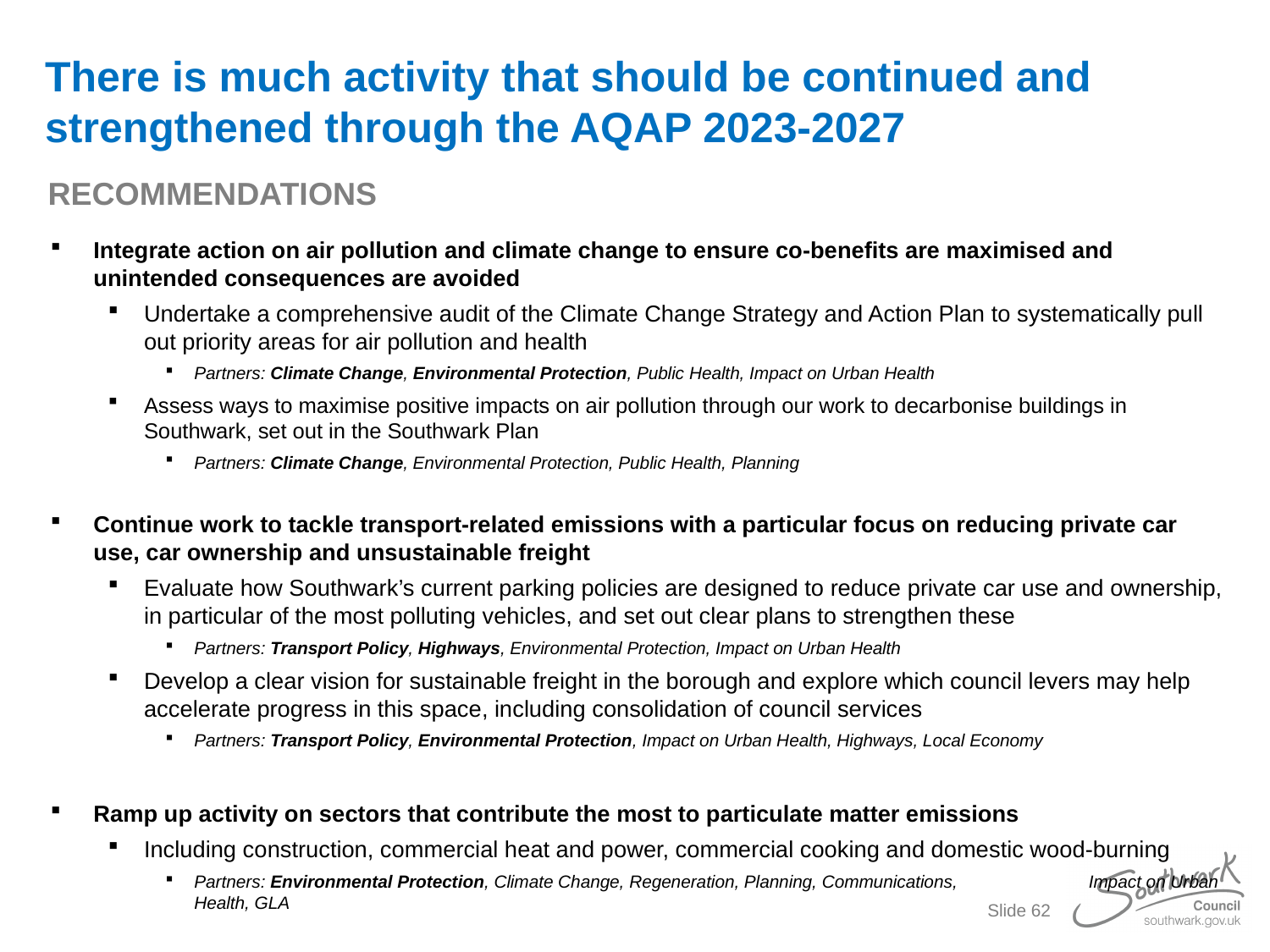

# There is much activity that should be continued and strengthened through the AQAP 2023-2027
RECOMMENDATIONS
Integrate action on air pollution and climate change to ensure co-benefits are maximised and unintended consequences are avoided
Undertake a comprehensive audit of the Climate Change Strategy and Action Plan to systematically pull out priority areas for air pollution and health
Partners: Climate Change, Environmental Protection, Public Health, Impact on Urban Health
Assess ways to maximise positive impacts on air pollution through our work to decarbonise buildings in Southwark, set out in the Southwark Plan
Partners: Climate Change, Environmental Protection, Public Health, Planning

Continue work to tackle transport-related emissions with a particular focus on reducing private car use, car ownership and unsustainable freight
Evaluate how Southwark’s current parking policies are designed to reduce private car use and ownership, in particular of the most polluting vehicles, and set out clear plans to strengthen these
Partners: Transport Policy, Highways, Environmental Protection, Impact on Urban Health
Develop a clear vision for sustainable freight in the borough and explore which council levers may help accelerate progress in this space, including consolidation of council services
Partners: Transport Policy, Environmental Protection, Impact on Urban Health, Highways, Local Economy

Ramp up activity on sectors that contribute the most to particulate matter emissions
Including construction, commercial heat and power, commercial cooking and domestic wood-burning
Partners: Environmental Protection, Climate Change, Regeneration, Planning, Communications,                           Impact on Urban Health, GLA

Slide 62